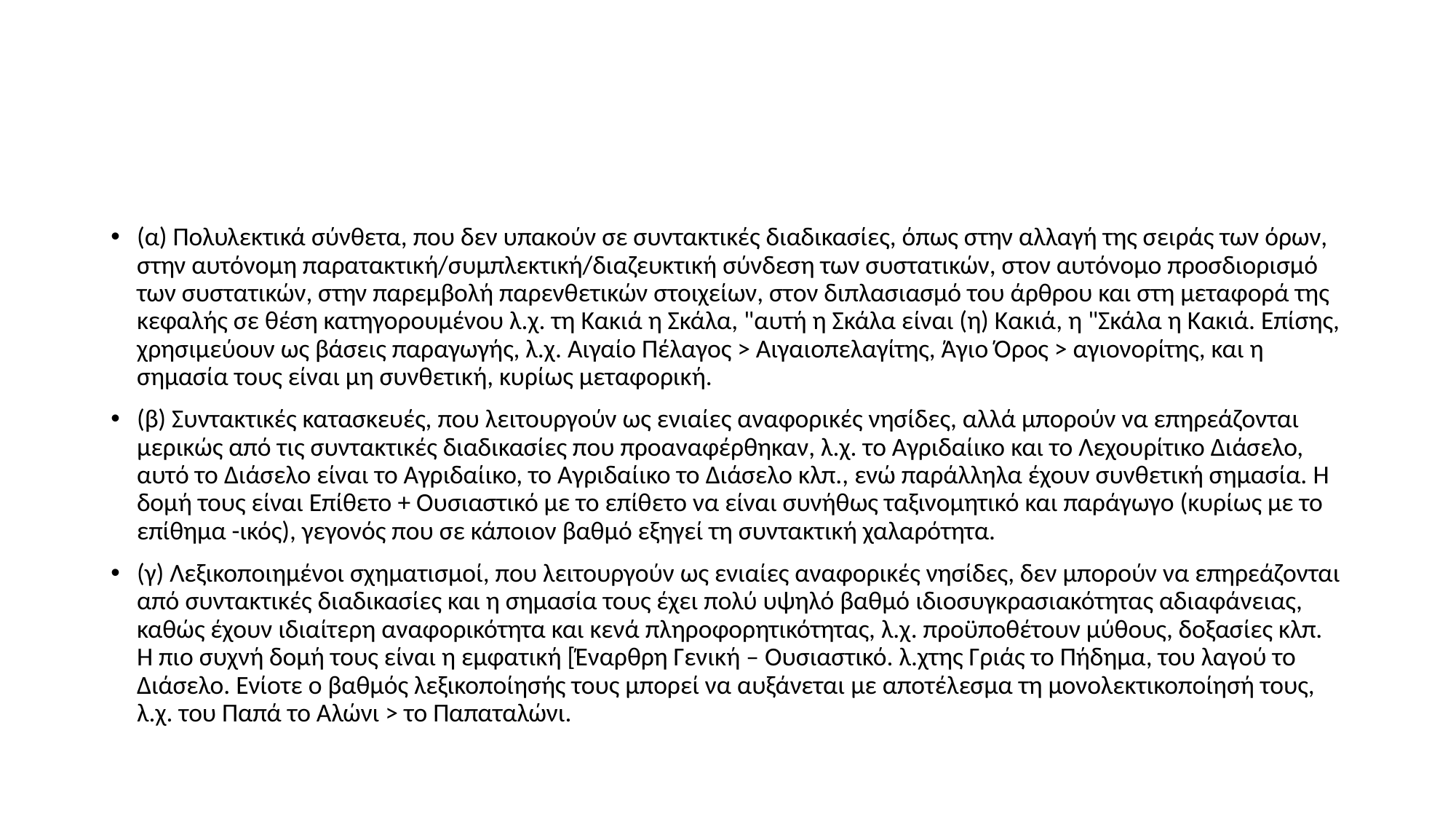

#
(α) Πολυλεκτικά σύνθετα, που δεν υπακούν σε συντακτικές διαδικασίες, όπως στην αλλαγή της σειράς των όρων, στην αυτόνομη παρατακτική/συμπλεκτική/διαζευκτική σύνδεση των συστατικών, στον αυτόνομο προσδιορισμό των συστατικών, στην παρεμβολή παρενθετικών στοιχείων, στον διπλασιασμό του άρθρου και στη μεταφορά της κεφαλής σε θέση κατηγορουμένου λ.χ. τη Κακιά η Σκάλα, "αυτή η Σκάλα είναι (η) Κακιά, η "Σκάλα η Κακιά. Επίσης, χρησιμεύουν ως βάσεις παραγωγής, λ.χ. Αιγαίο Πέλαγος > Αιγαιοπελαγίτης, Άγιο Όρος > αγιονορίτης, και η σημασία τους είναι μη συνθετική, κυρίως μεταφορική.
(β) Συντακτικές κατασκευές, που λειτουργούν ως ενιαίες αναφορικές νησίδες, αλλά μπορούν να επηρεάζονται μερικώς από τις συντακτικές διαδικασίες που προαναφέρθηκαν, λ.χ. το Αγριδαίικο και το Λεχουρίτικο Διάσελο, αυτό το Διάσελο είναι το Αγριδαίικο, το Αγριδαίικο το Διάσελο κλπ., ενώ παράλληλα έχουν συνθετική σημασία. Η δομή τους είναι Επίθετο + Ουσιαστικό με το επίθετο να είναι συνήθως ταξινομητικό και παράγωγο (κυρίως με το επίθημα -ικός), γεγονός που σε κάποιον βαθμό εξηγεί τη συντακτική χαλαρότητα.
(γ) Λεξικοποιημένοι σχηματισμοί, που λειτουργούν ως ενιαίες αναφορικές νησίδες, δεν μπορούν να επηρεάζονται από συντακτικές διαδικασίες και η σημασία τους έχει πολύ υψηλό βαθμό ιδιοσυγκρασιακότητας αδιαφάνειας, καθώς έχουν ιδιαίτερη αναφορικότητα και κενά πληροφορητικότητας, λ.χ. προϋποθέτουν μύθους, δοξασίες κλπ. Η πιο συχνή δομή τους είναι η εμφατική [Έναρθρη Γενική – Ουσιαστικό. λ.χτης Γριάς το Πήδημα, του λαγού το Διάσελο. Ενίοτε ο βαθμός λεξικοποίησής τους μπορεί να αυξάνεται με αποτέλεσμα τη μονολεκτικοποίησή τους, λ.χ. του Παπά το Αλώνι > το Παπαταλώνι.